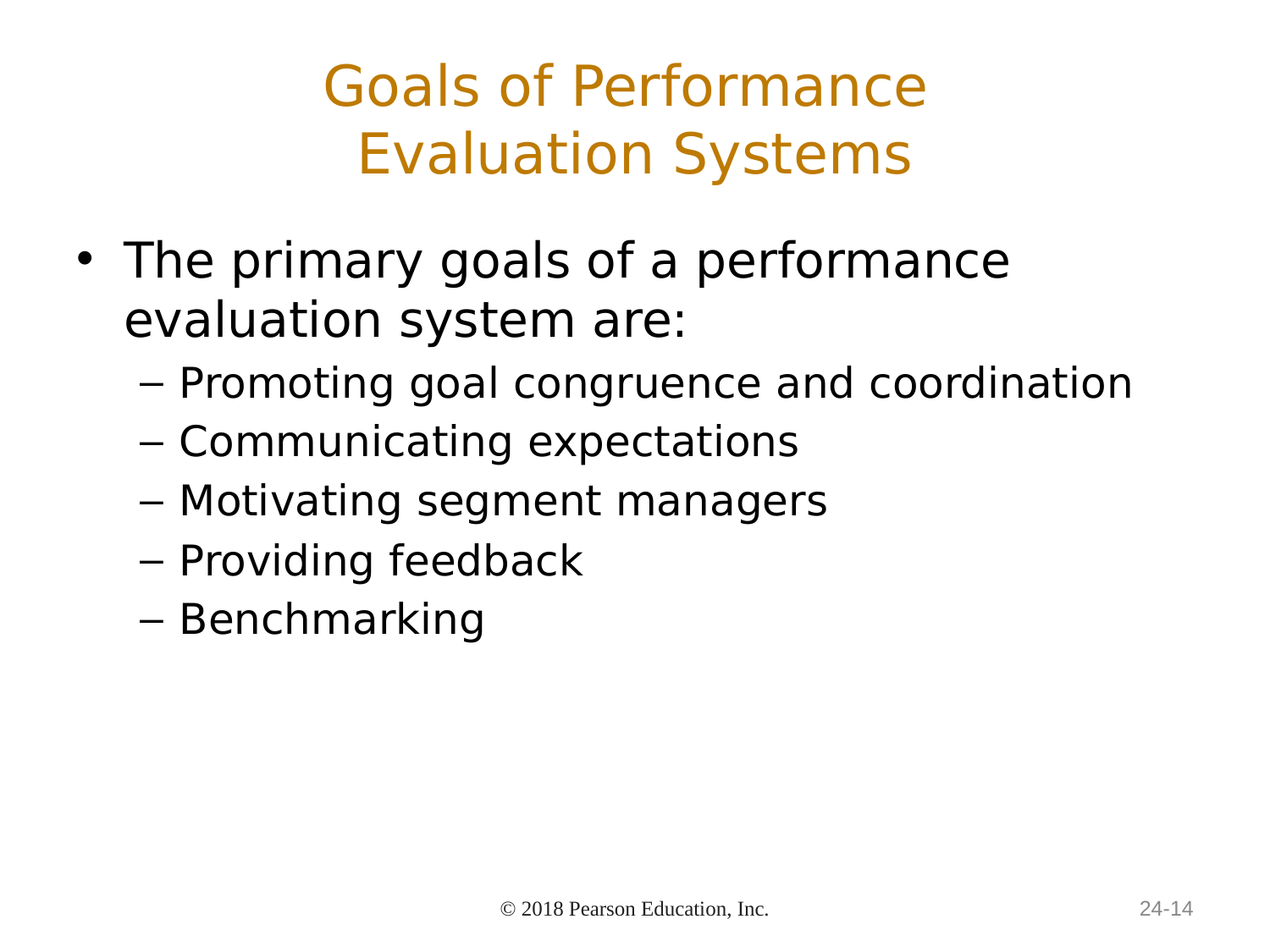

# Goals of Performance Evaluation Systems
The primary goals of a performance evaluation system are:
Promoting goal congruence and coordination
Communicating expectations
Motivating segment managers
Providing feedback
Benchmarking
© 2018 Pearson Education, Inc.
24-14